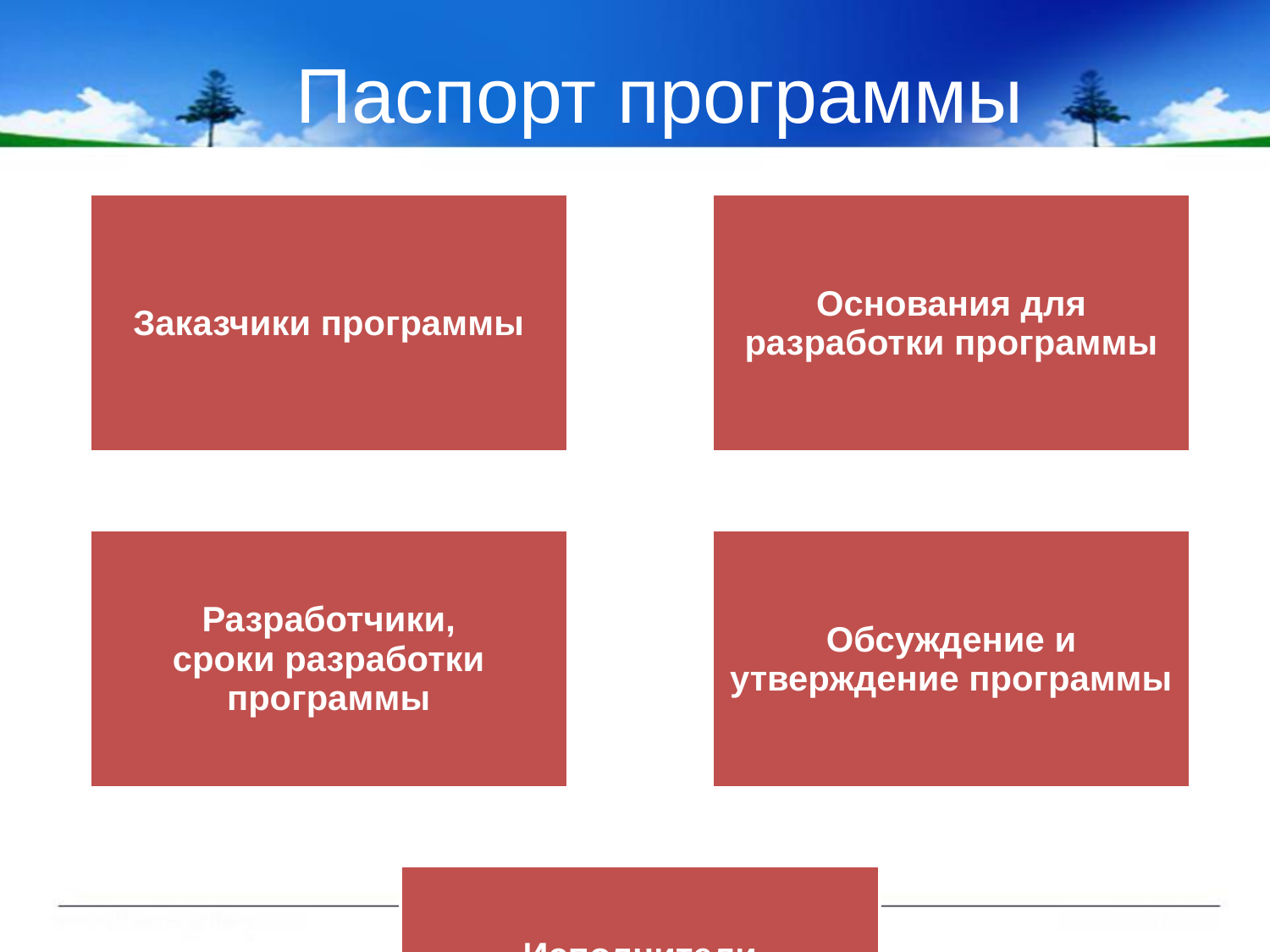

# Паспорт программы
Заказчики программы
Основания для разработки программы
Разработчики,
сроки разработки
программы
Обсуждение и утверждение программы
программы